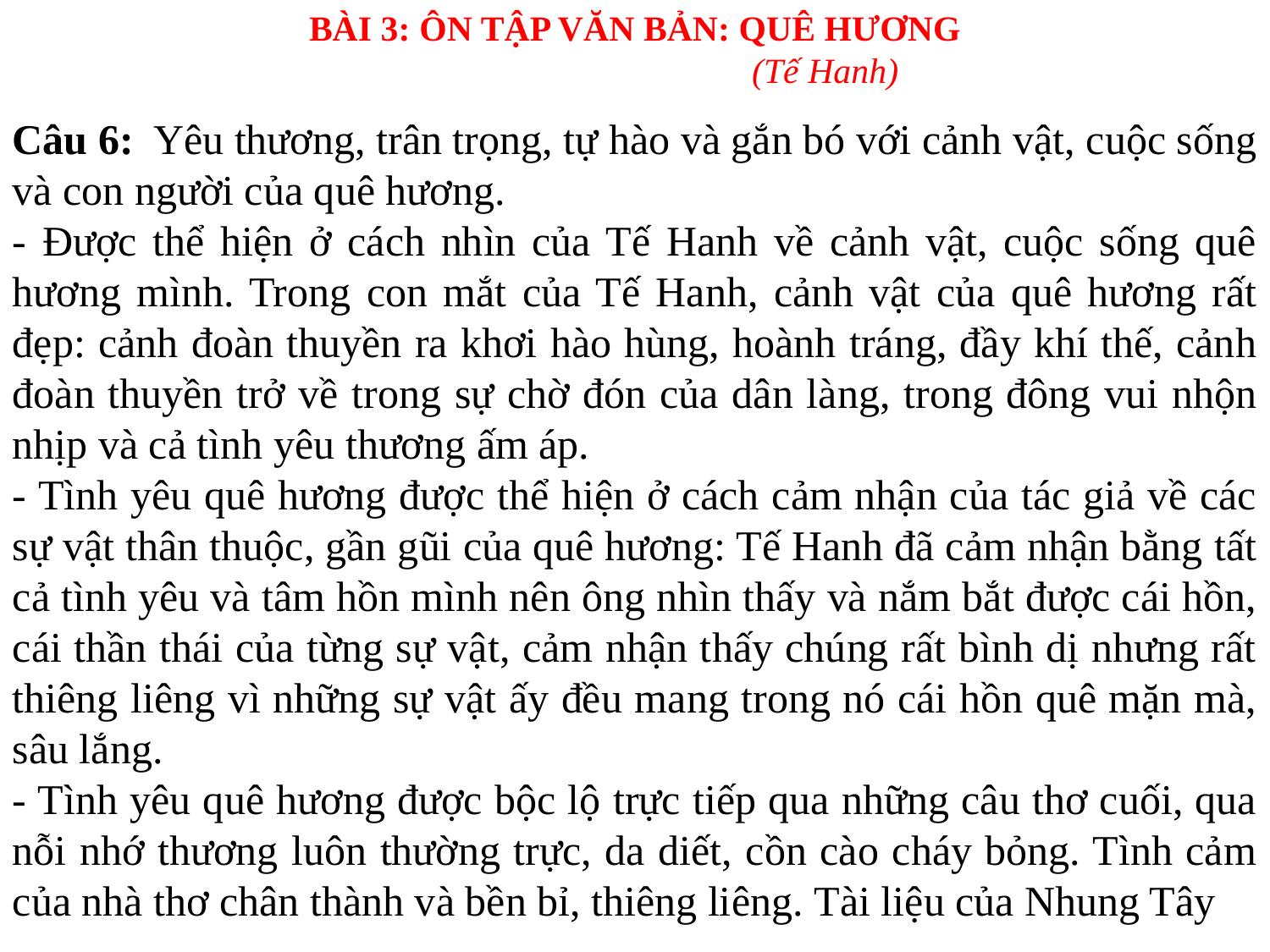

BÀI 3: ÔN TẬP VĂN BẢN: QUÊ HƯƠNG
			(Tế Hanh)

Câu 6:  Yêu thương, trân trọng, tự hào và gắn bó với cảnh vật, cuộc sống và con người của quê hương.
- Được thể hiện ở cách nhìn của Tế Hanh về cảnh vật, cuộc sống quê hương mình. Trong con mắt của Tế Hanh, cảnh vật của quê hương rất đẹp: cảnh đoàn thuyền ra khơi hào hùng, hoành tráng, đầy khí thế, cảnh đoàn thuyền trở về trong sự chờ đón của dân làng, trong đông vui nhộn nhịp và cả tình yêu thương ấm áp.
- Tình yêu quê hương được thể hiện ở cách cảm nhận của tác giả về các sự vật thân thuộc, gần gũi của quê hương: Tế Hanh đã cảm nhận bằng tất cả tình yêu và tâm hồn mình nên ông nhìn thấy và nắm bắt được cái hồn, cái thần thái của từng sự vật, cảm nhận thấy chúng rất bình dị nhưng rất thiêng liêng vì những sự vật ấy đều mang trong nó cái hồn quê mặn mà, sâu lắng.
- Tình yêu quê hương được bộc lộ trực tiếp qua những câu thơ cuối, qua nỗi nhớ thương luôn thường trực, da diết, cồn cào cháy bỏng. Tình cảm của nhà thơ chân thành và bền bỉ, thiêng liêng. Tài liệu của Nhung Tây